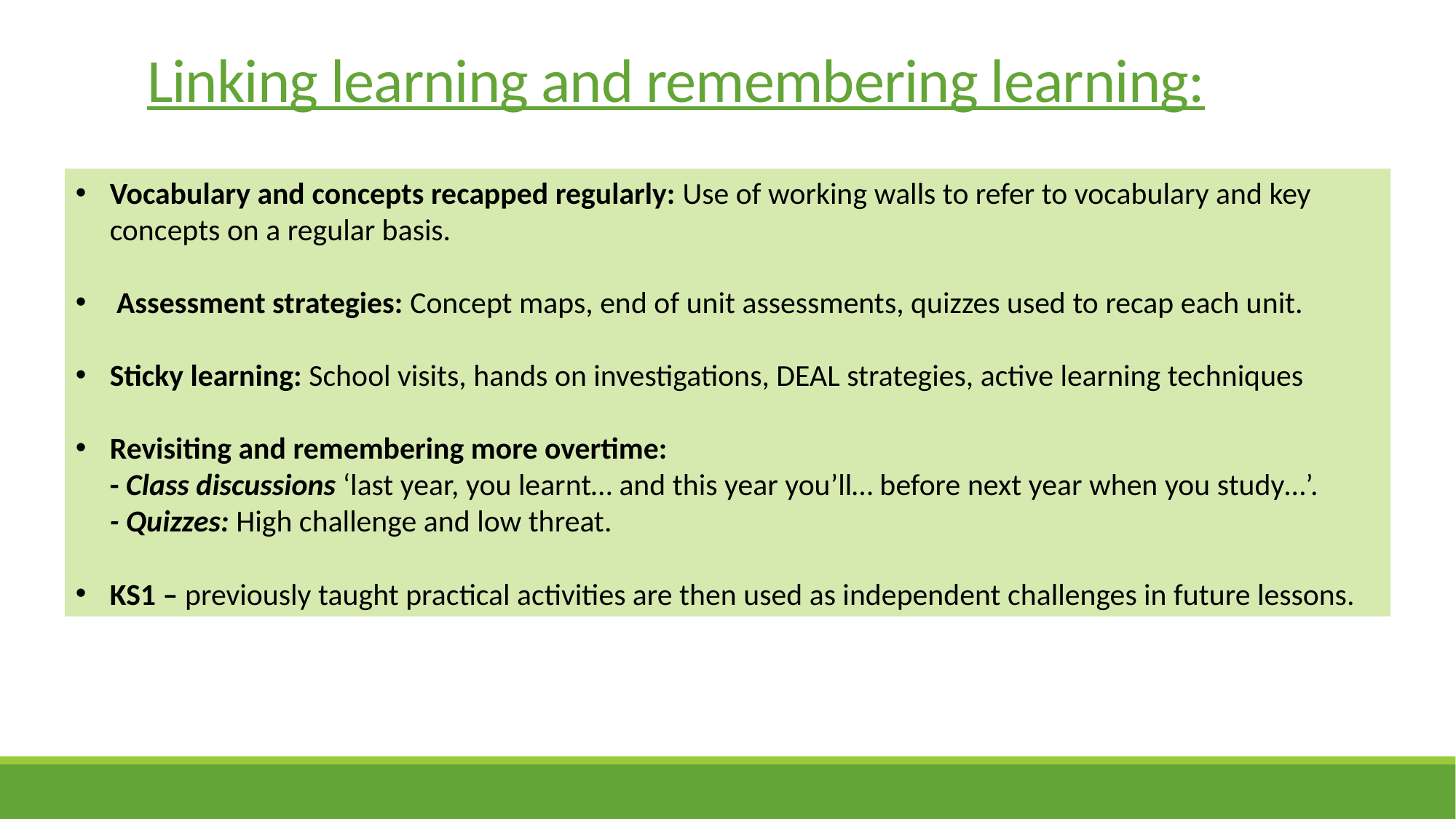

# Linking learning and remembering learning:
Vocabulary and concepts recapped regularly: Use of working walls to refer to vocabulary and key concepts on a regular basis.

Assessment strategies: Concept maps, end of unit assessments, quizzes used to recap each unit.

Sticky learning: School visits, hands on investigations, DEAL strategies, active learning techniques

Revisiting and remembering more overtime:
- Class discussions ‘last year, you learnt… and this year you’ll… before next year when you study…’.
- Quizzes: High challenge and low threat.

KS1 – previously taught practical activities are then used as independent challenges in future lessons.